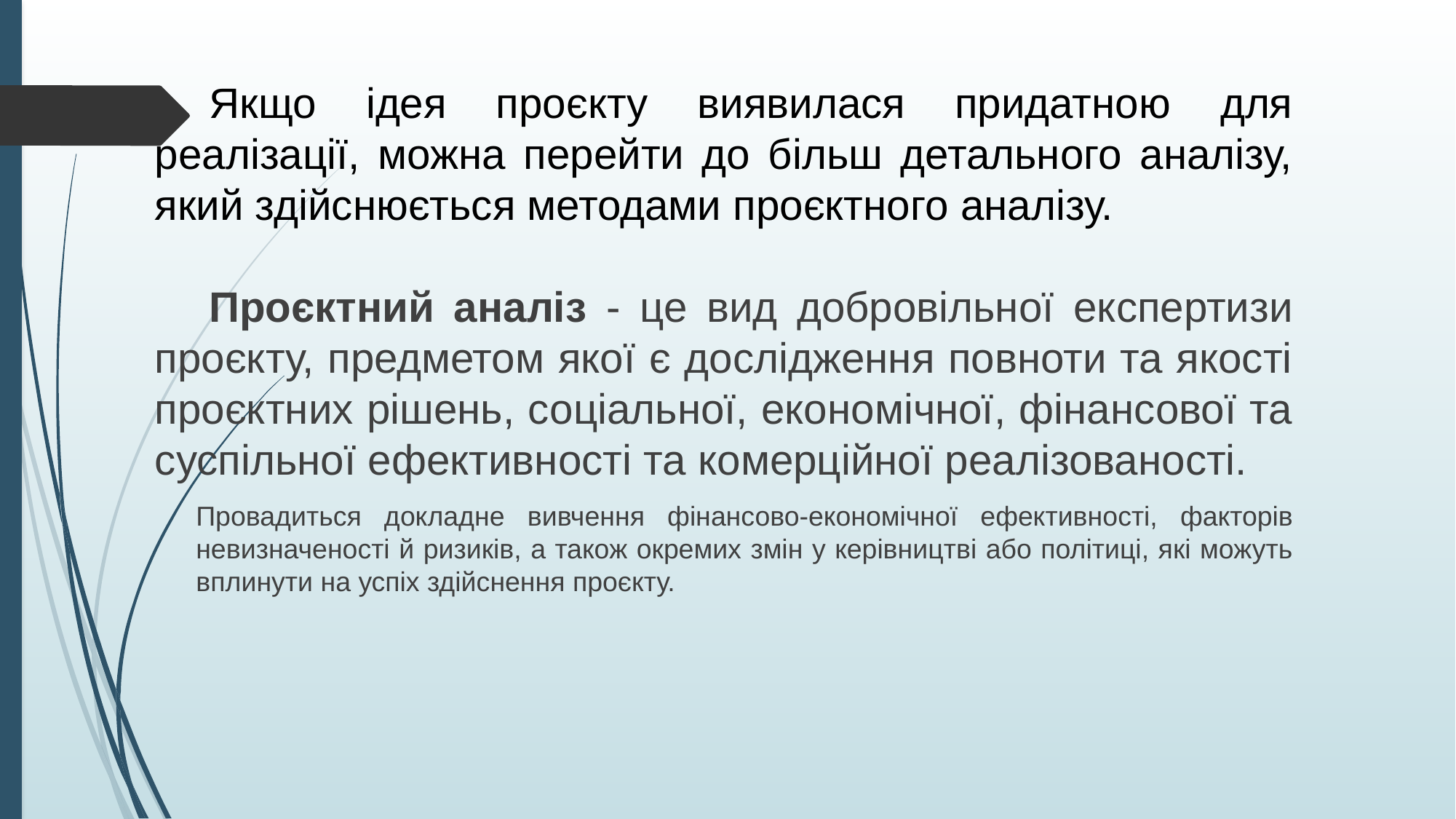

Якщо ідея проєкту виявилася придатною для реалізації, можна перейти до більш детального аналізу, який здійснюється методами проєктного аналізу.

Проєктний аналіз - це вид добровільної експертизи проєкту, предметом якої є дослідження повноти та якості проєктних рішень, соціальної, економічної, фінансової та суспільної ефективності та комерційної реалізованості.
Провадиться докладне вивчення фінансово-економічної ефективності, факторів невизначеності й ризиків, а також окремих змін у керівництві або політиці, які можуть вплинути на успіх здійснення проєкту.